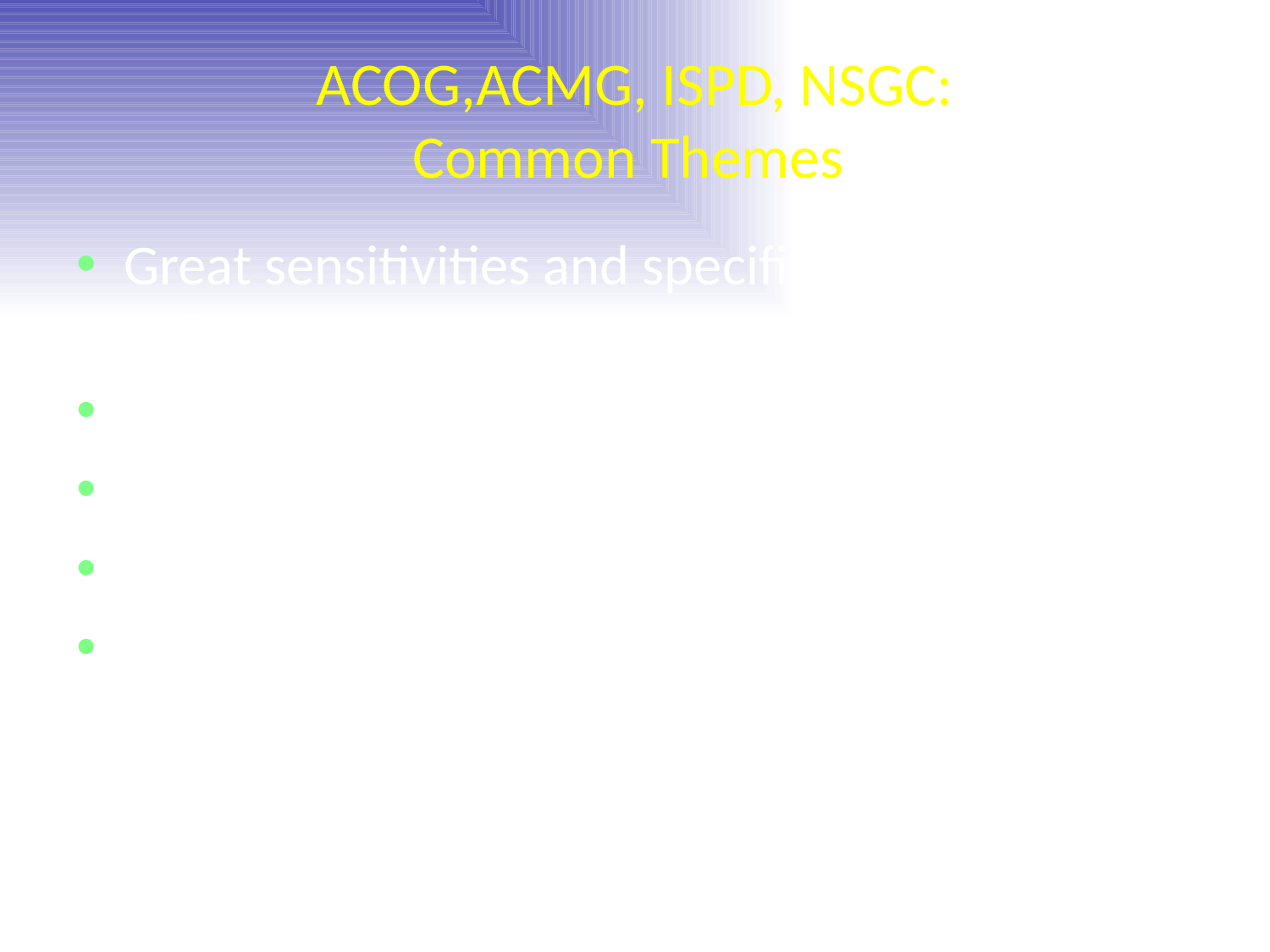

# ACOG,ACMG, ISPD, NSGC: Common Themes
Great sensitivities and specificities for T21 & T18
Not diagnostic
Needs Genetic Counseling (pre- and post)
Should only be used in validated groups
More studies needed for the general population